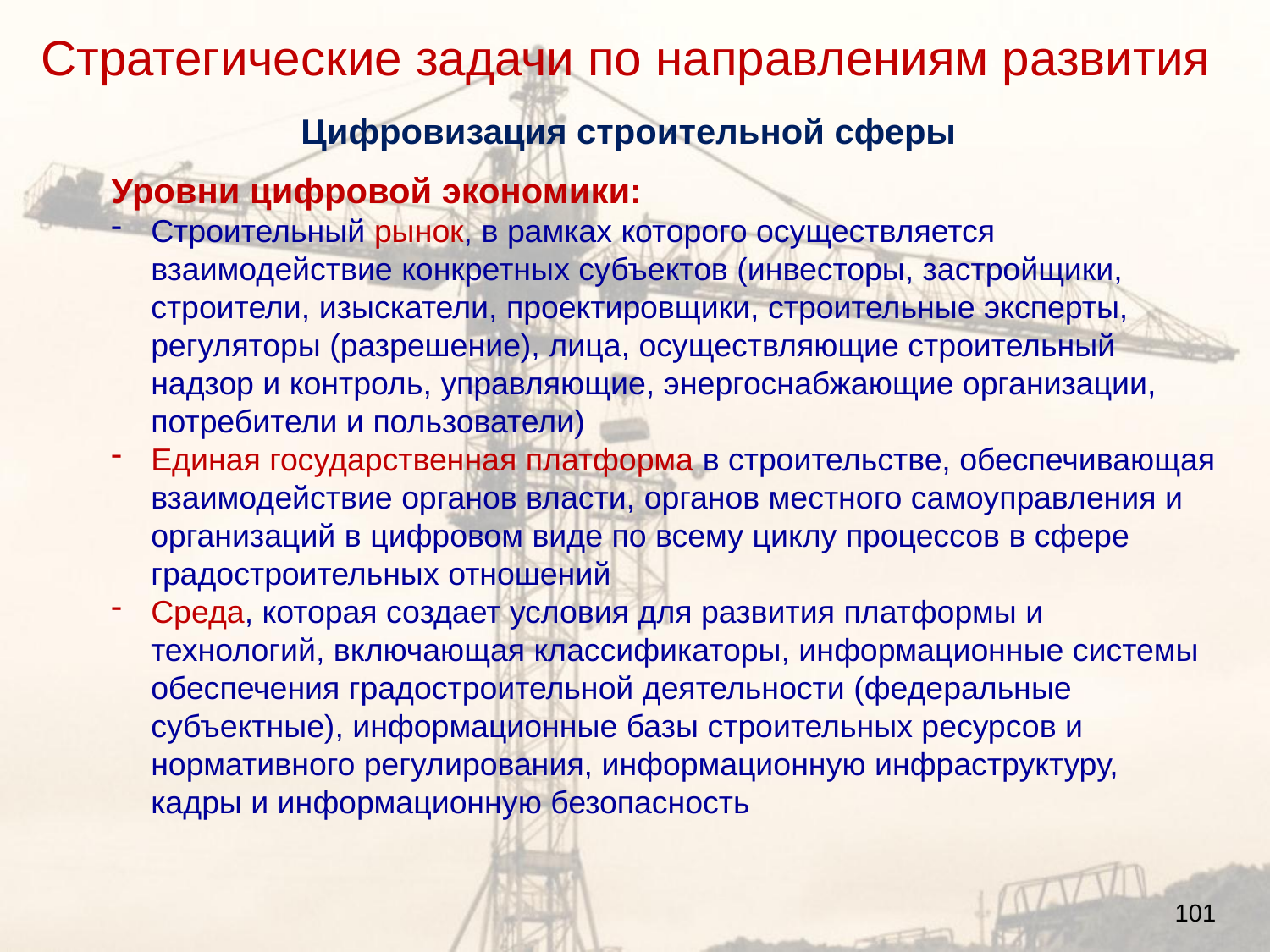

Стратегические задачи по направлениям развития
Цифровизация строительной сферы
Уровни цифровой экономики:
Строительный рынок, в рамках которого осуществляется взаимодействие конкретных субъектов (инвесторы, застройщики, строители, изыскатели, проектировщики, строительные эксперты, регуляторы (разрешение), лица, осуществляющие строительный надзор и контроль, управляющие, энергоснабжающие организации, потребители и пользователи)
Единая государственная платформа в строительстве, обеспечивающая взаимодействие органов власти, органов местного самоуправления и организаций в цифровом виде по всему циклу процессов в сфере градостроительных отношений
Среда, которая создает условия для развития платформы и технологий, включающая классификаторы, информационные системы обеспечения градостроительной деятельности (федеральные субъектные), информационные базы строительных ресурсов и нормативного регулирования, информационную инфраструктуру, кадры и информационную безопасность
101